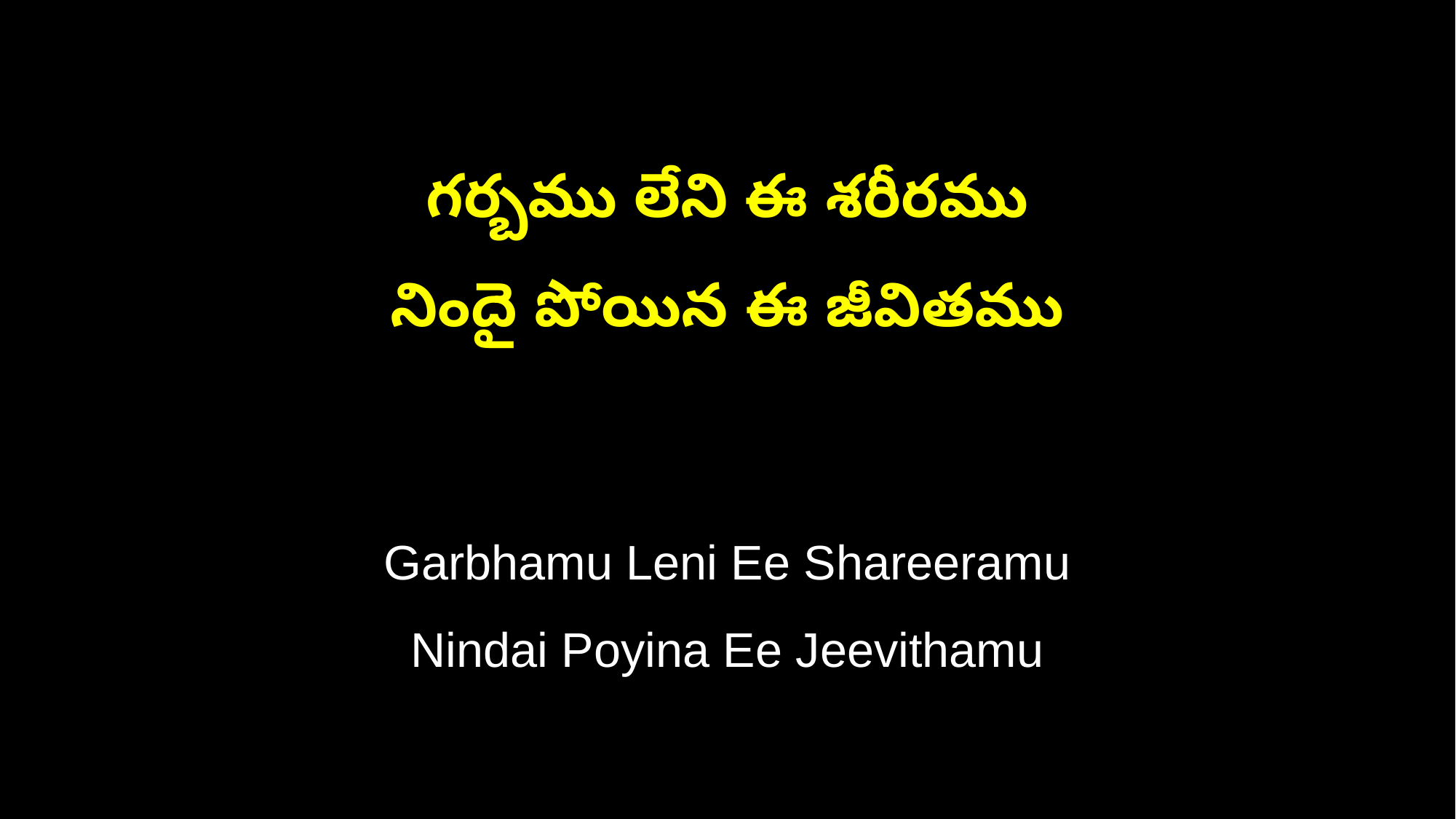

గర్బము లేని ఈ శరీరము
నిందై పోయిన ఈ జీవితము
Garbhamu Leni Ee Shareeramu
Nindai Poyina Ee Jeevithamu